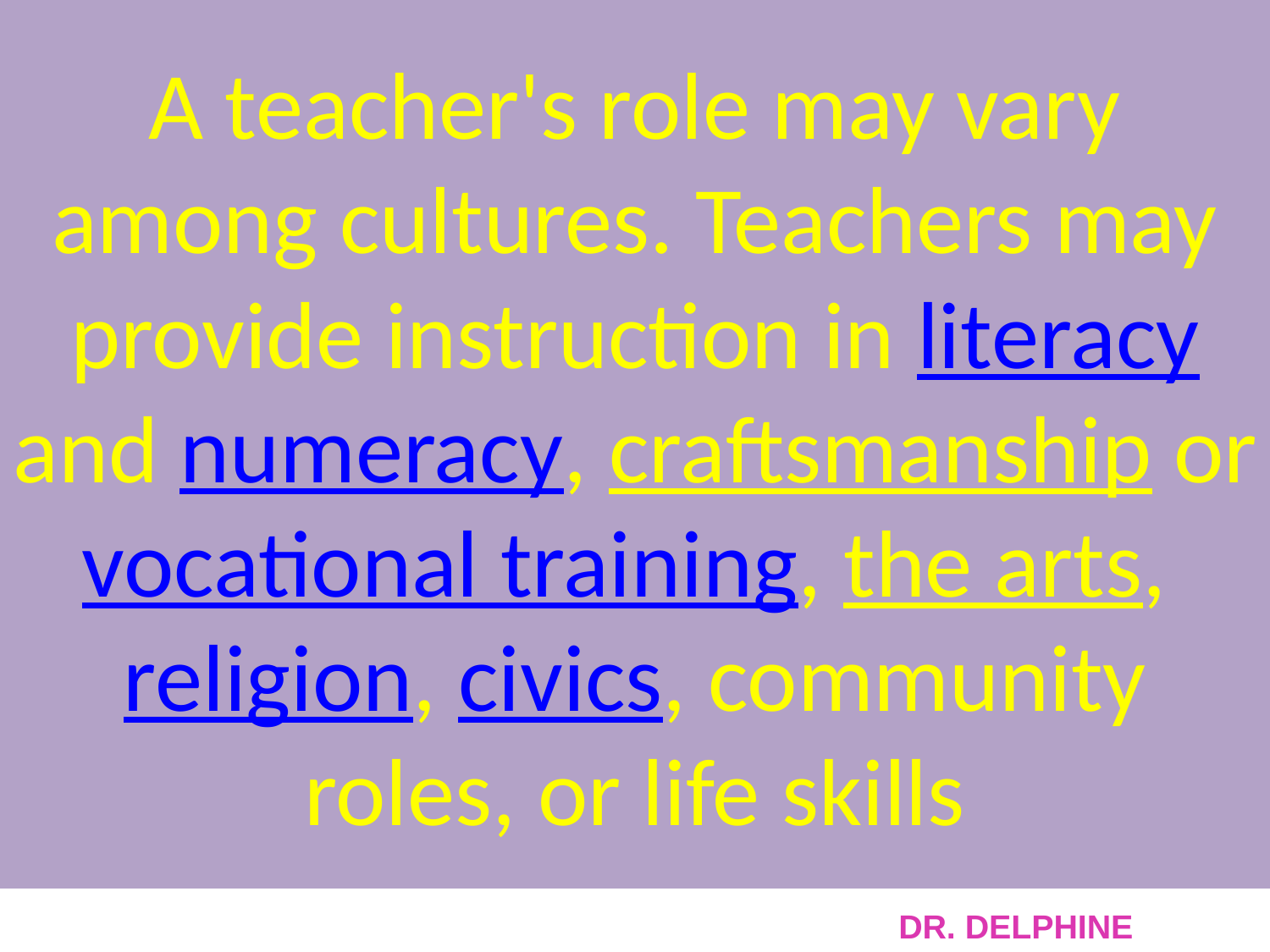

# A teacher's role may vary among cultures. Teachers may provide instruction in literacy and numeracy, craftsmanship or vocational training, the arts, religion, civics, community roles, or life skills
DR. DELPHINE